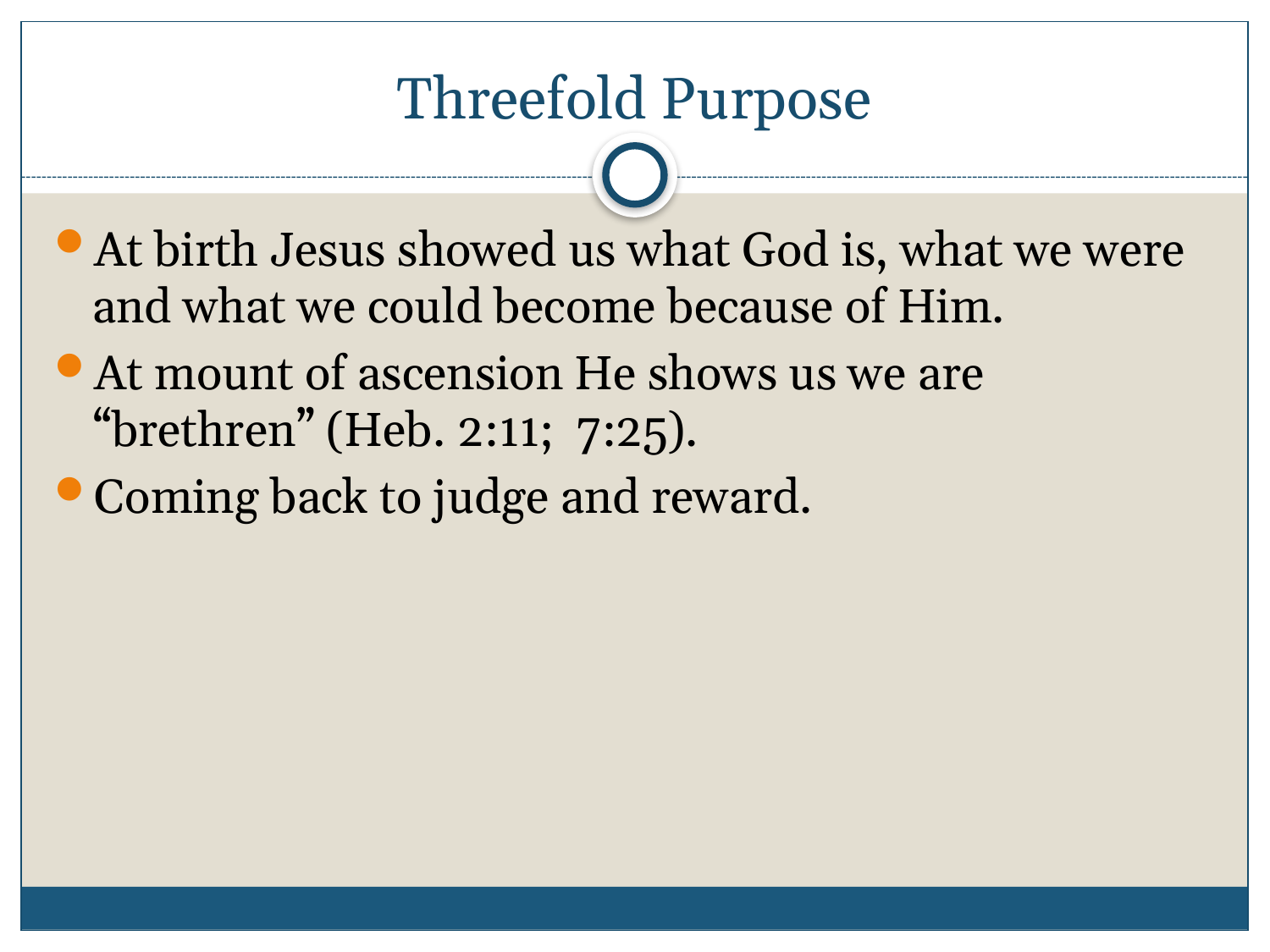

# Threefold Purpose
At birth Jesus showed us what God is, what we were and what we could become because of Him.
At mount of ascension He shows us we are “brethren” (Heb. 2:11;  7:25).
Coming back to judge and reward.